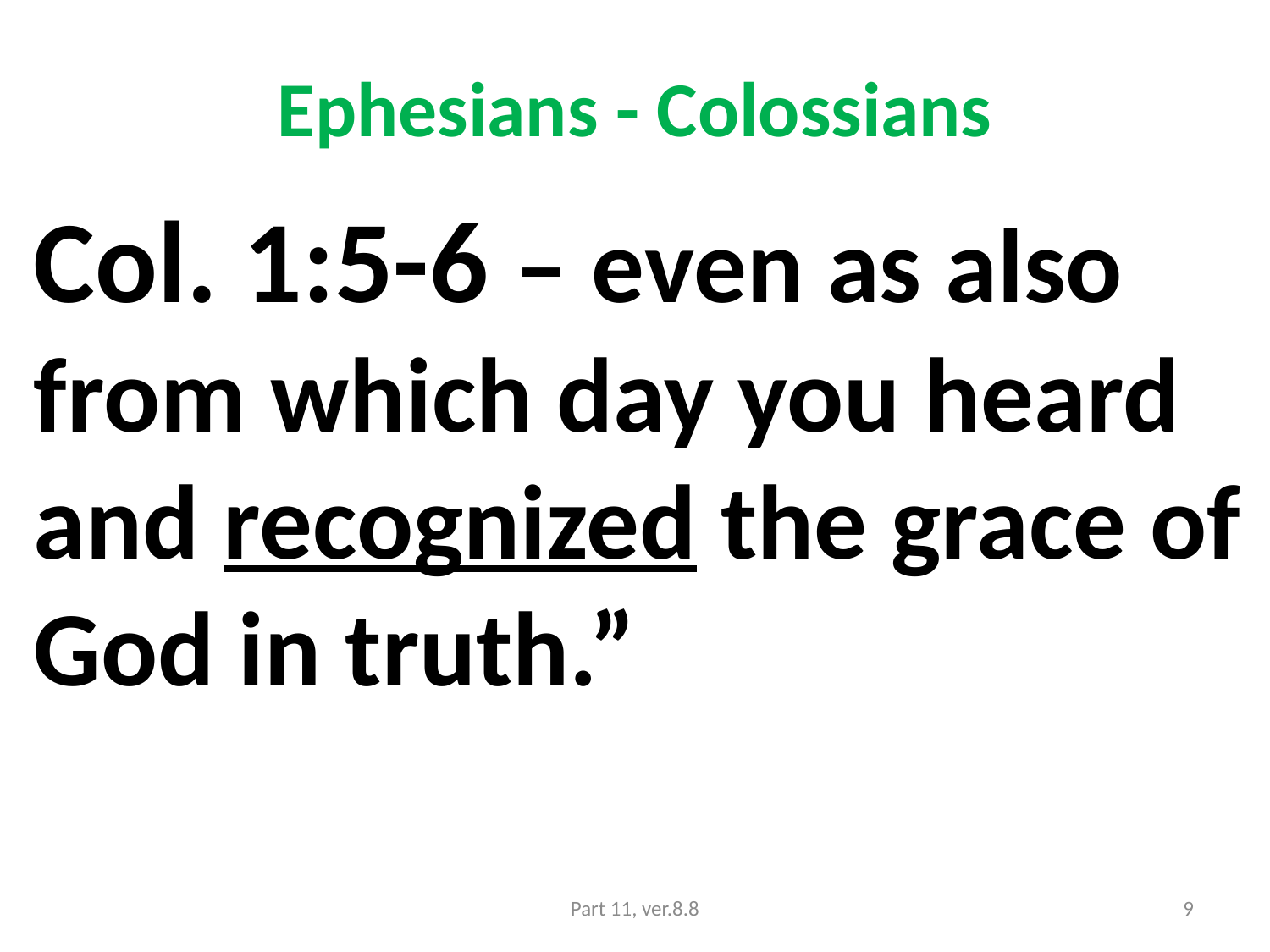

# Ephesians - Colossians
Col. 1:5-6 – even as also from which day you heard and recognized the grace of God in truth.”
Part 11, ver.8.8
9